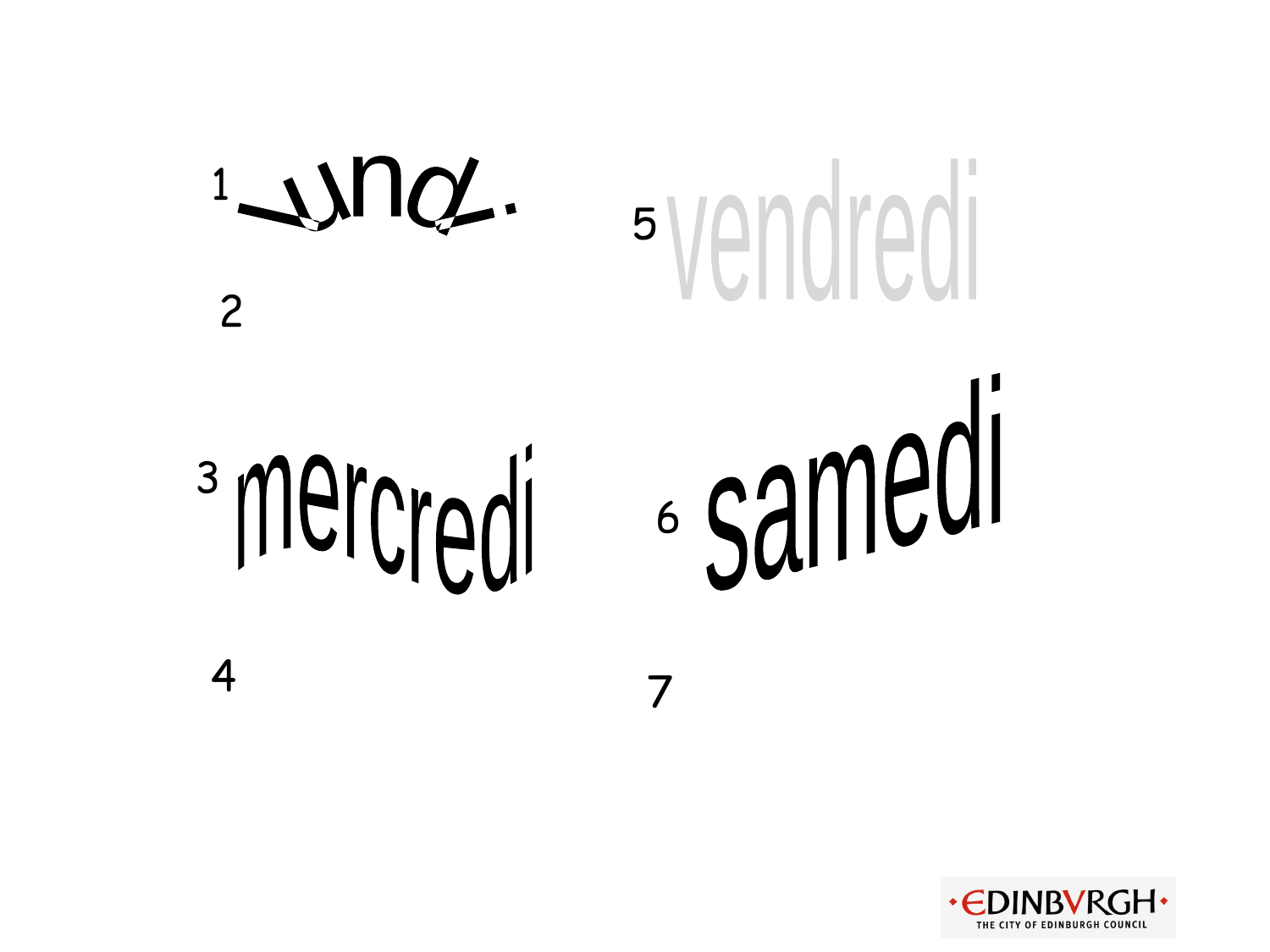

1
vendredi
lundi
5
2
samedi
mercredi
3
6
4
7